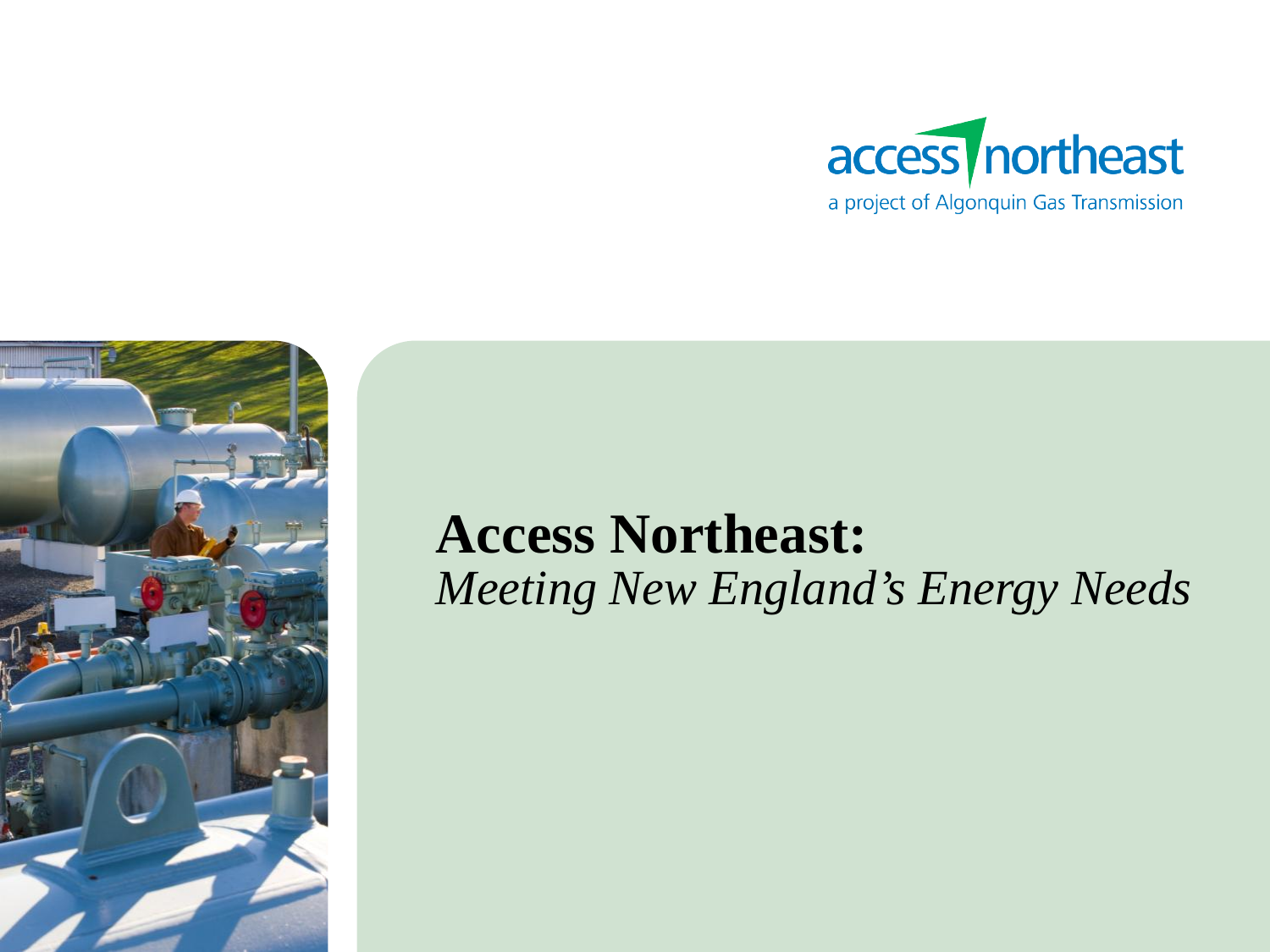

# Access Northeast: Meeting New England’s Energy Needs